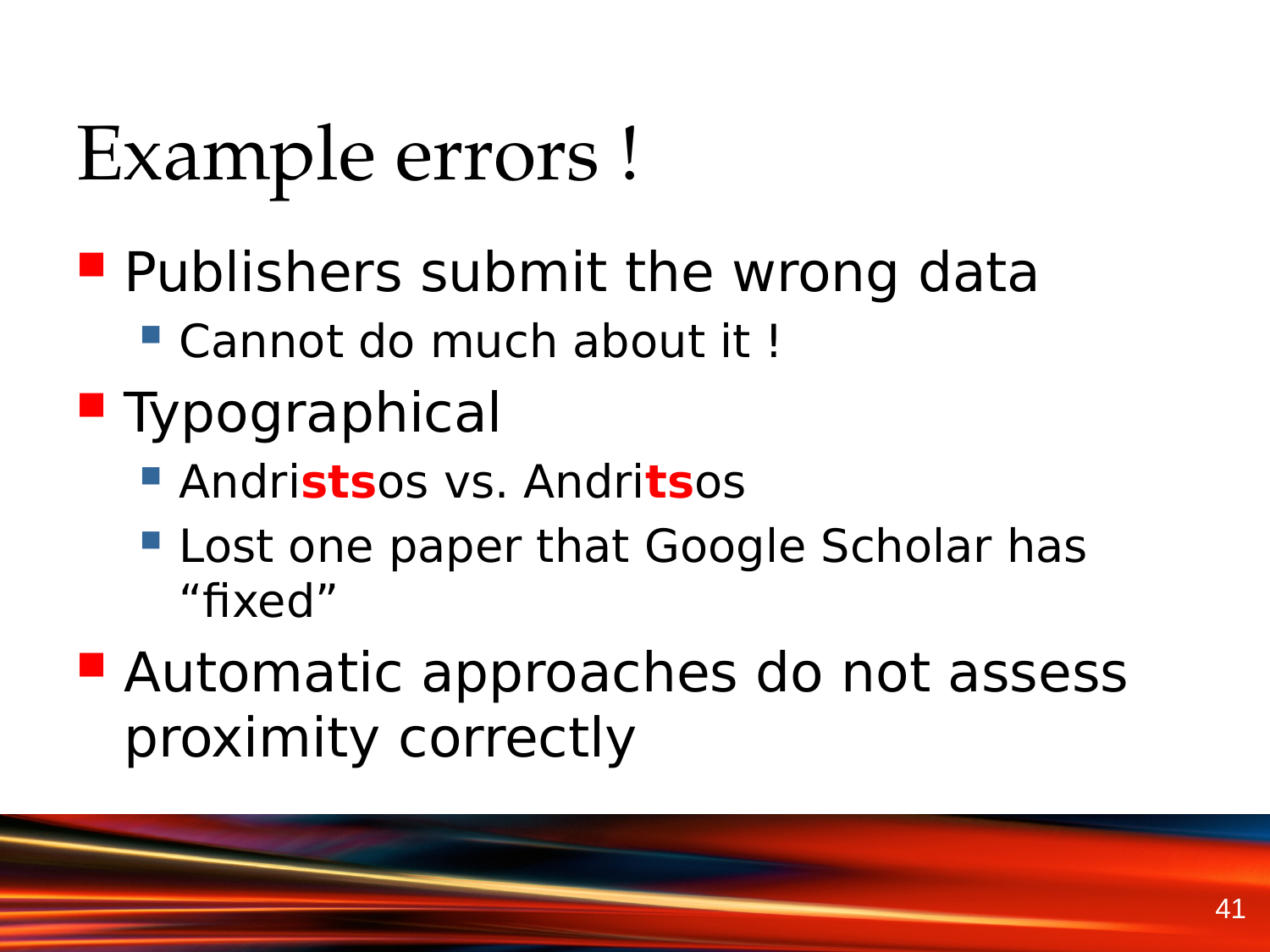

# Example errors !
Publishers submit the wrong data
Cannot do much about it !
Typographical
Andristsos vs. Andritsos
Lost one paper that Google Scholar has “fixed”
Automatic approaches do not assess proximity correctly

41